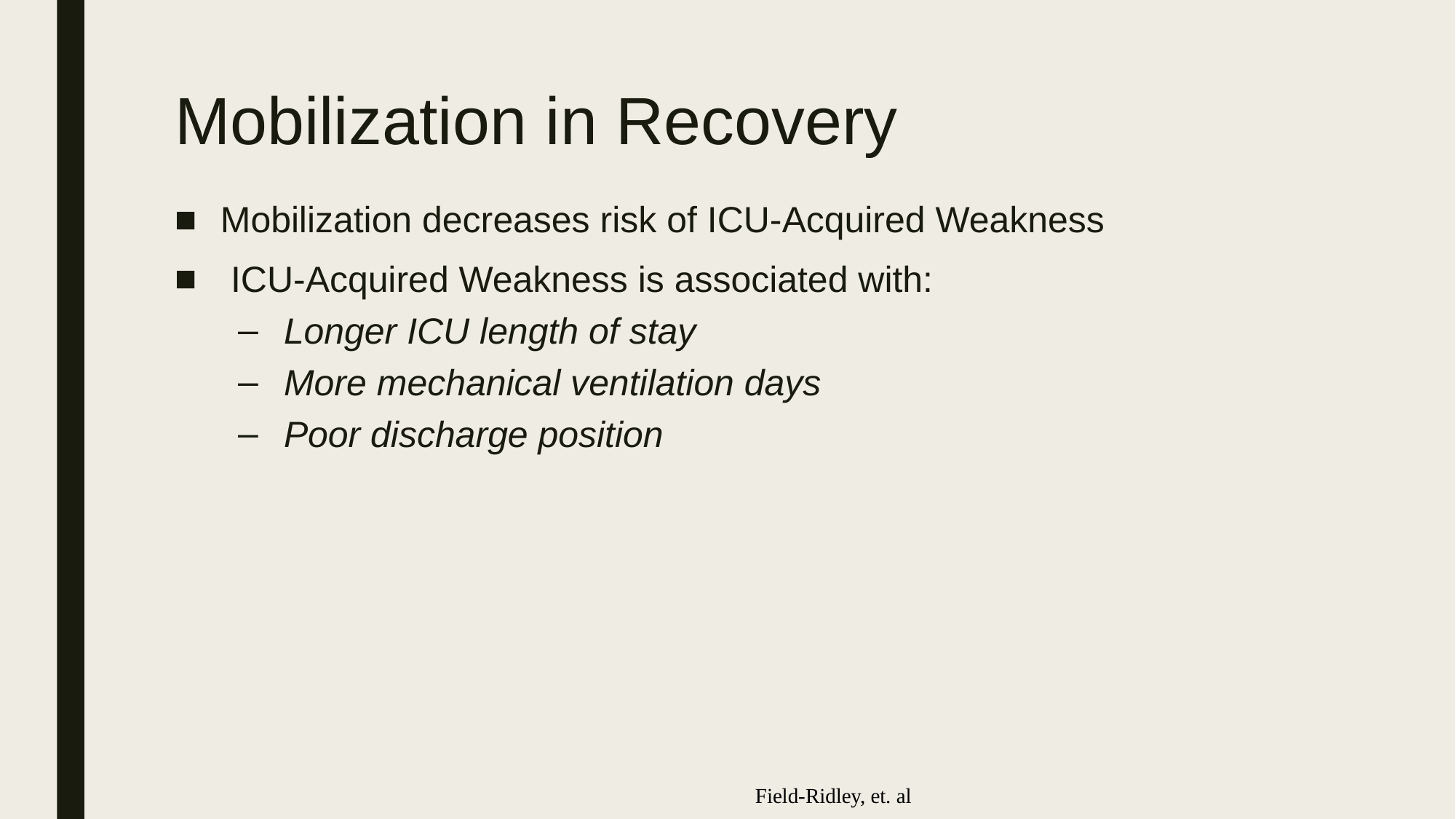

# Mobilization in Recovery
Mobilization decreases risk of ICU-Acquired Weakness
 ICU-Acquired Weakness is associated with:
Longer ICU length of stay
More mechanical ventilation days
Poor discharge position

Field-Ridley, et. al